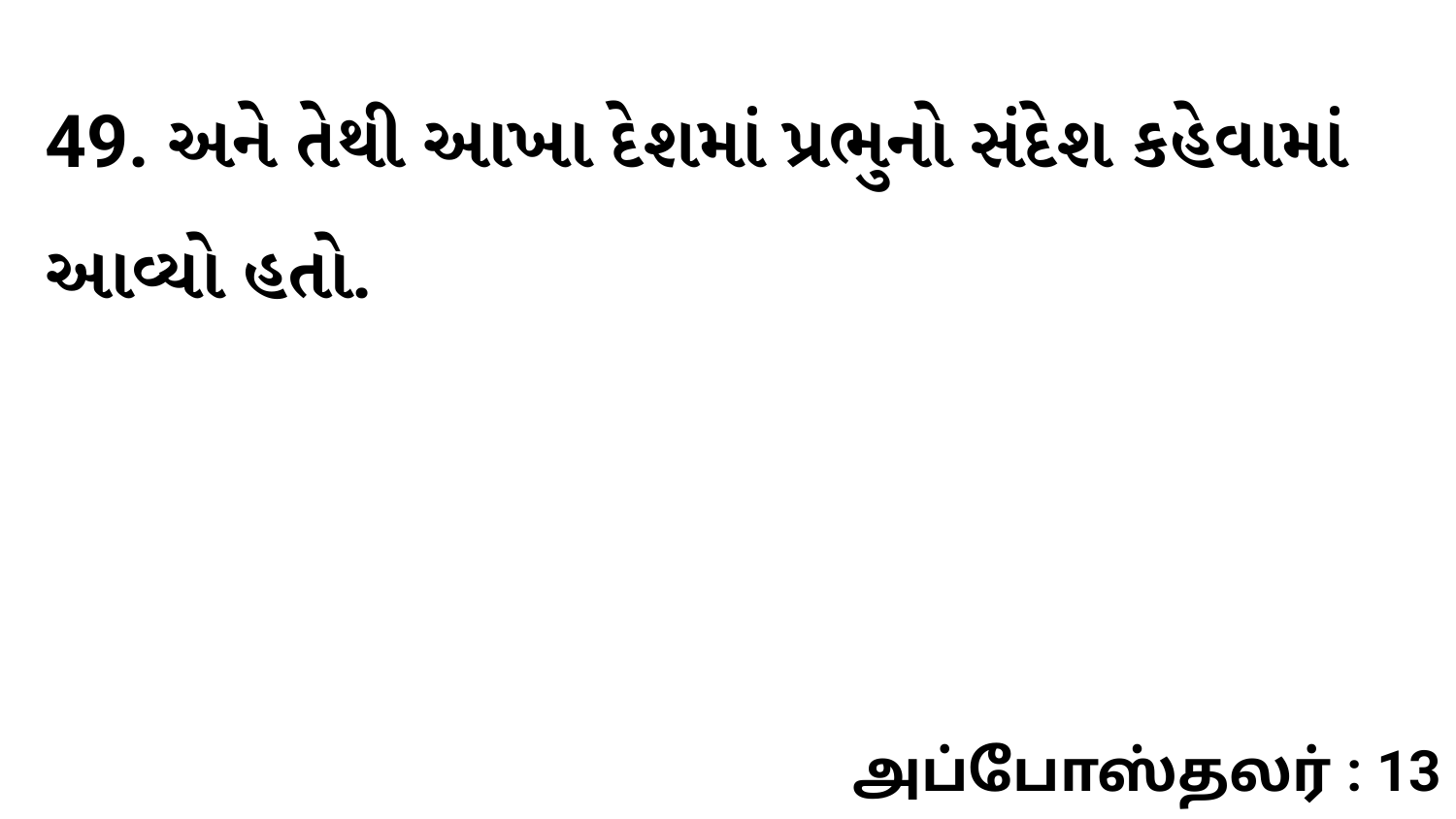

49. અને તેથી આખા દેશમાં પ્રભુનો સંદેશ કહેવામાં આવ્યો હતો.
அப்போஸ்தலர் : 13